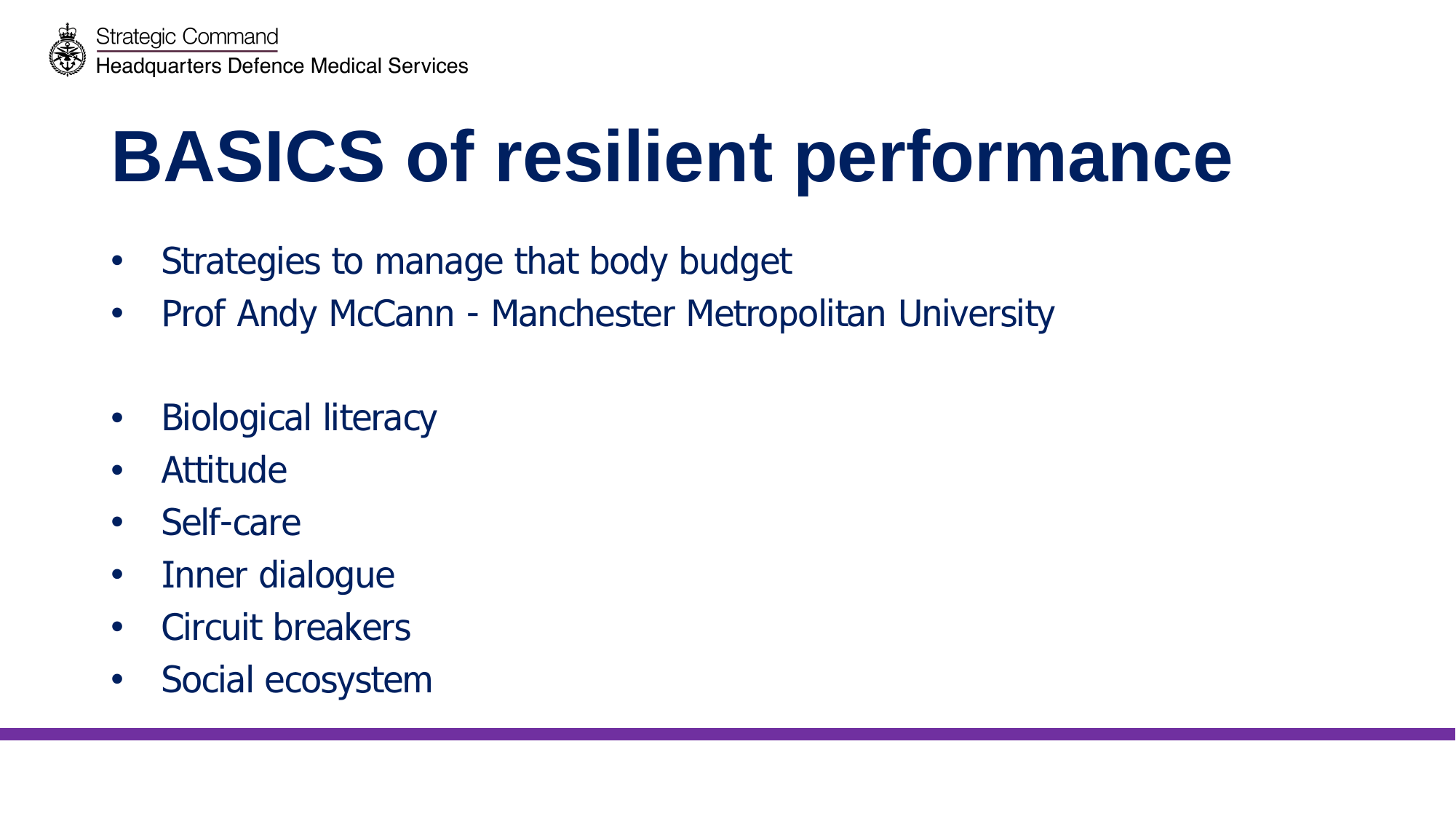

# BASICS of resilient performance
Strategies to manage that body budget
Prof Andy McCann - Manchester Metropolitan University

Biological literacy
Attitude
Self-care
Inner dialogue
Circuit breakers
Social ecosystem